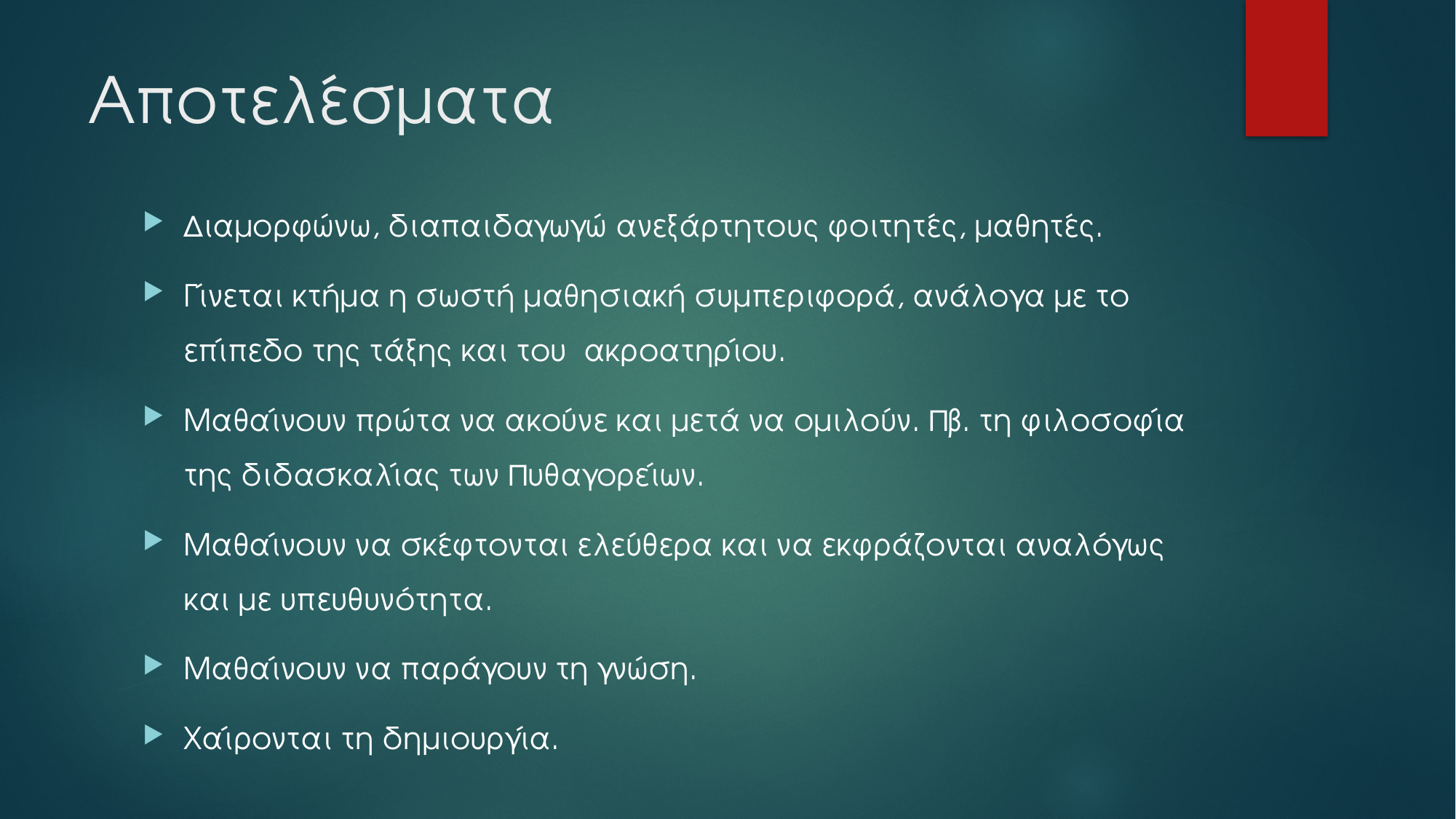

# Αποτελέσματα
Διαμορφώνω, διαπαιδαγωγώ ανεξάρτητους φοιτητές, μαθητές.
Γίνεται κτήμα η σωστή μαθησιακή συμπεριφορά, ανάλογα με το επίπεδο της τάξης και του  ακροατηρίου.
Μαθαίνουν πρώτα να ακούνε και μετά να ομιλούν. Πβ. τη φιλοσοφία της διδασκαλίας των Πυθαγορείων.
Μαθαίνουν να σκέφτονται ελεύθερα και να εκφράζονται αναλόγως και με υπευθυνότητα.
Μαθαίνουν να παράγουν τη γνώση.
Χαίρονται τη δημιουργία.